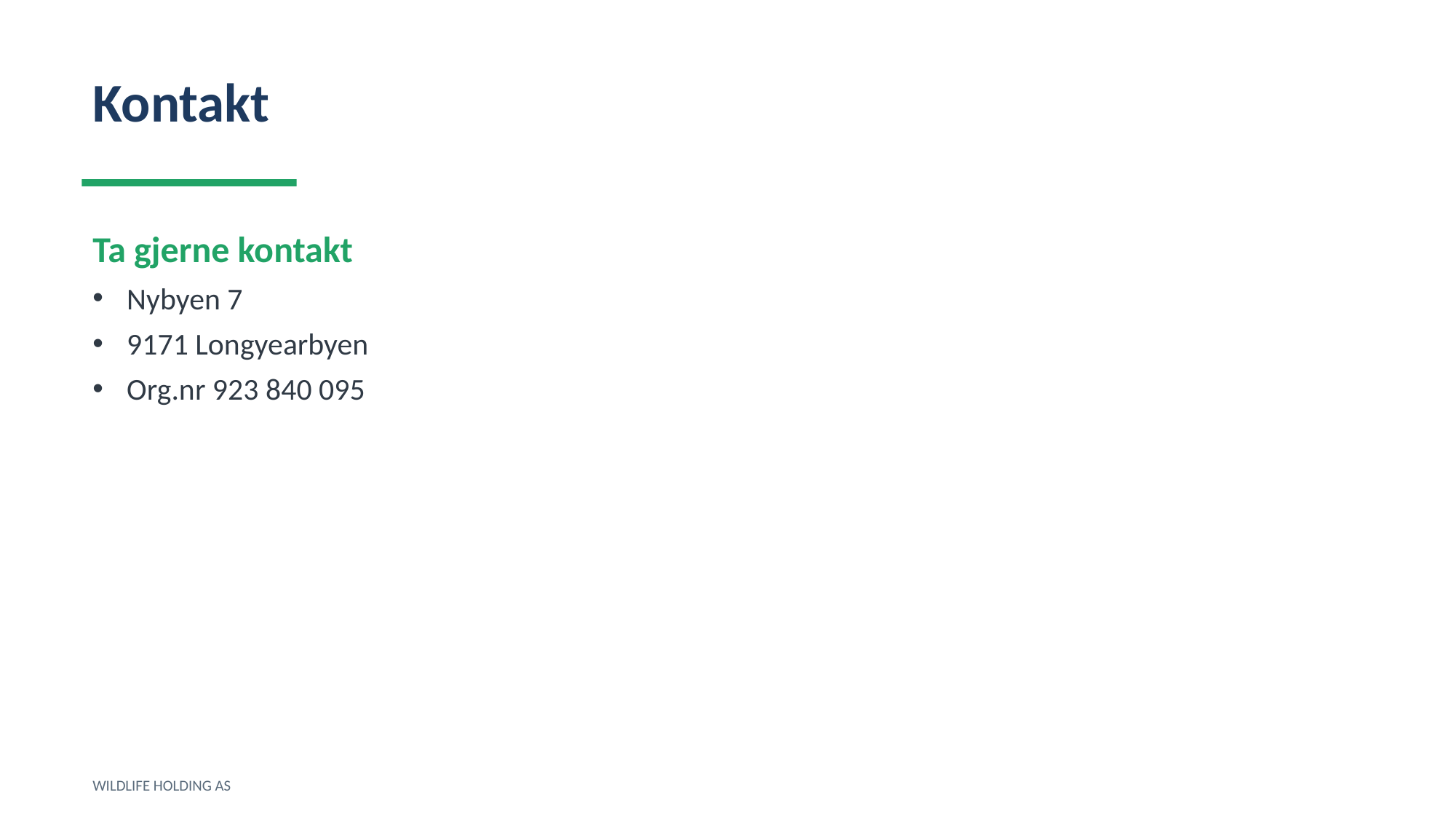

Kontakt

Ta gjerne kontakt
Nybyen 7
9171 Longyearbyen
Org.nr 923 840 095
WILDLIFE HOLDING AS